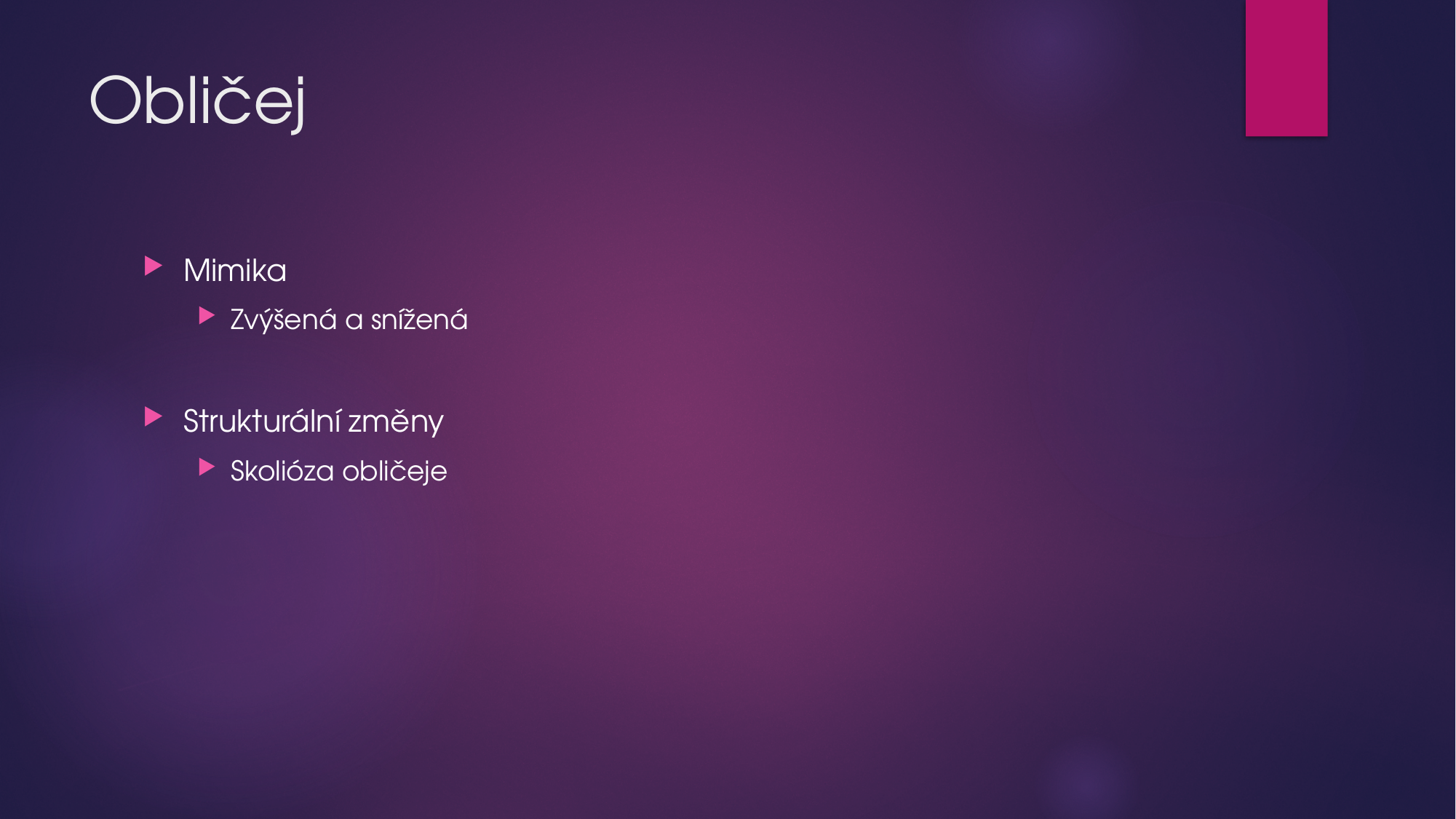

# Obličej
Mimika
Zvýšená a snížená

Strukturální změny
Skolióza obličeje